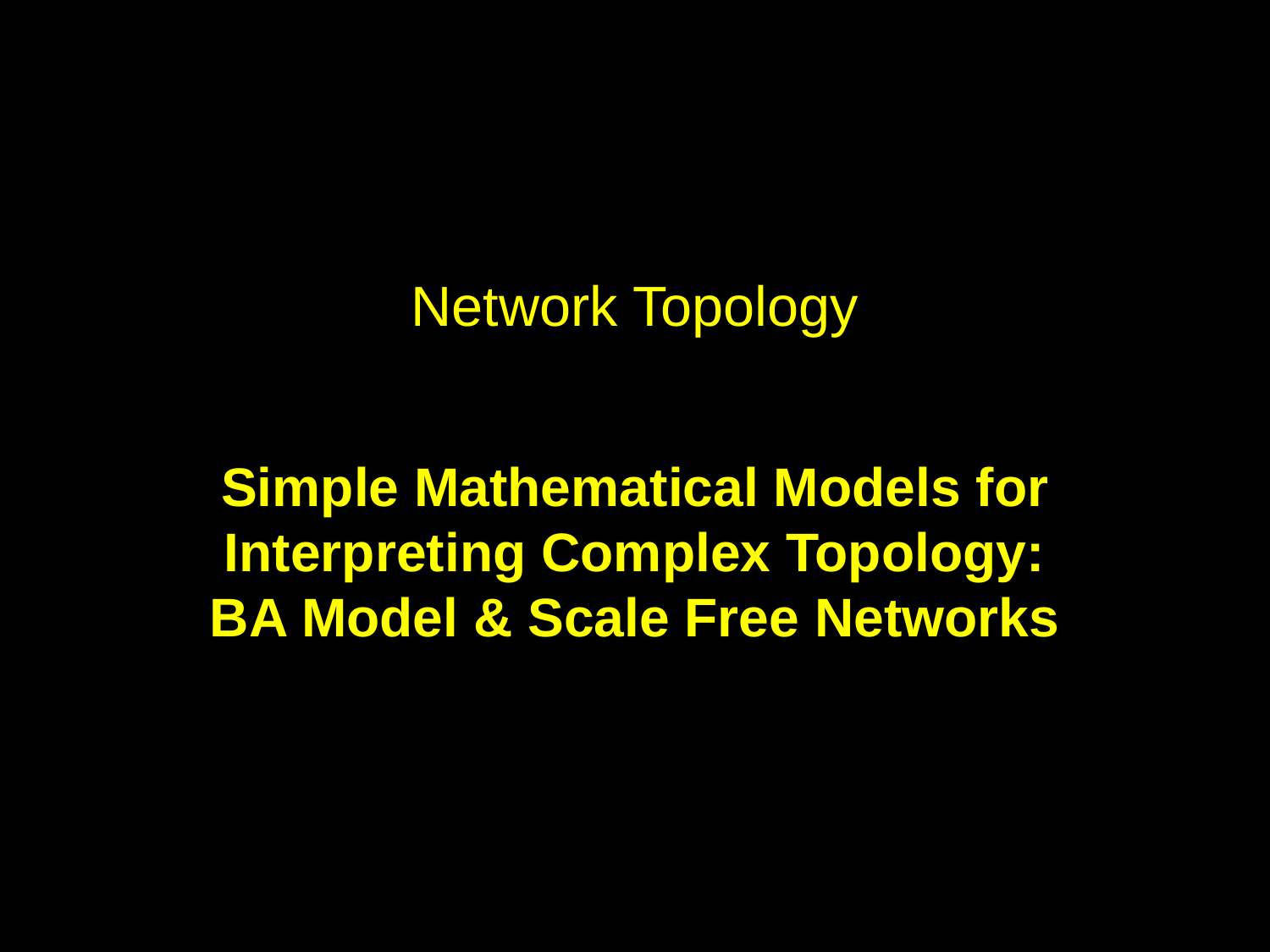

# Network Topology
Simple Mathematical Models for Interpreting Complex Topology: BA Model & Scale Free Networks